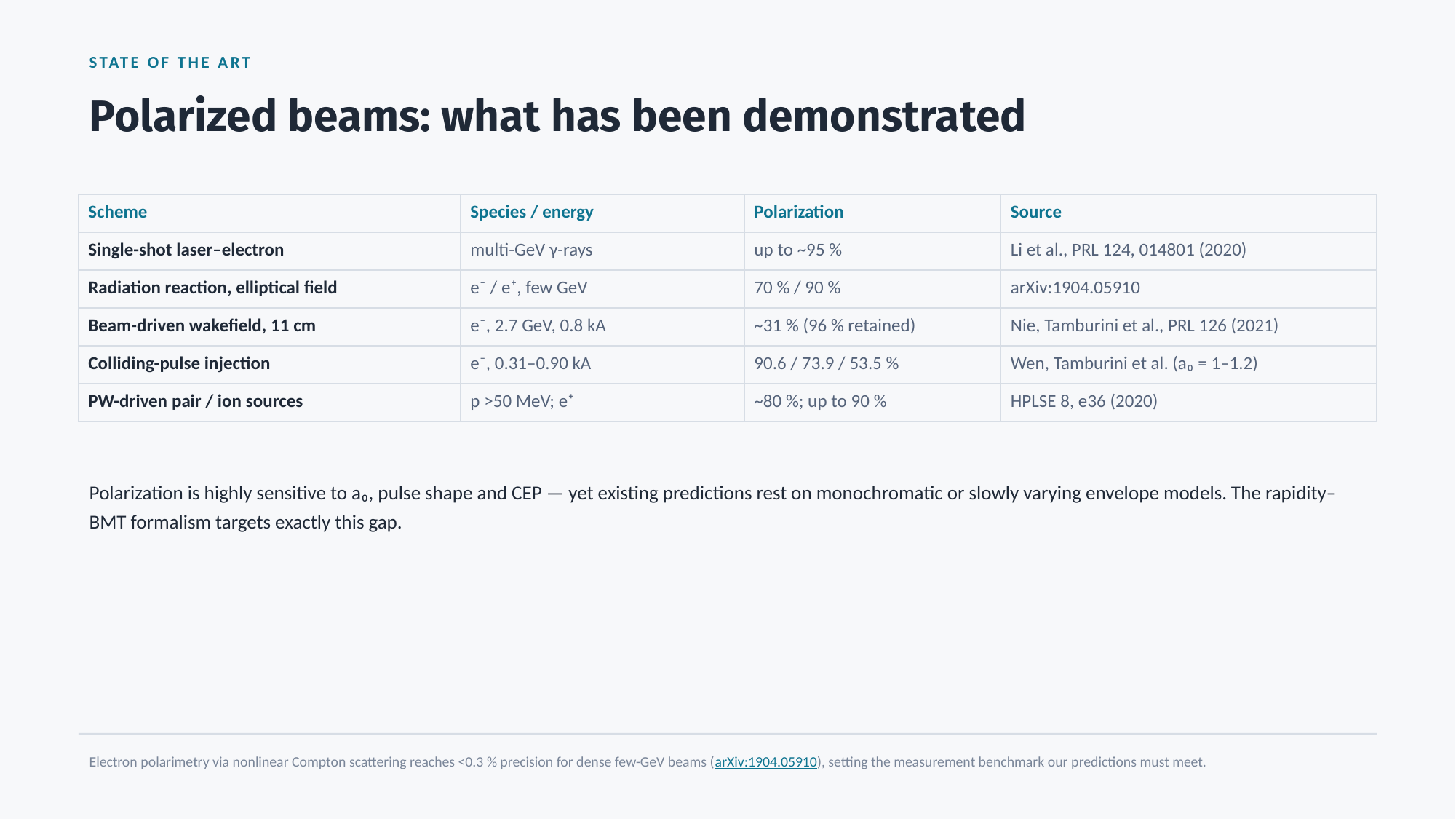

STATE OF THE ART
Polarized beams: what has been demonstrated
| Scheme | Species / energy | Polarization | Source |
| --- | --- | --- | --- |
| Single-shot laser–electron | multi-GeV γ-rays | up to ~95 % | Li et al., PRL 124, 014801 (2020) |
| Radiation reaction, elliptical field | e⁻ / e⁺, few GeV | 70 % / 90 % | arXiv:1904.05910 |
| Beam-driven wakefield, 11 cm | e⁻, 2.7 GeV, 0.8 kA | ~31 % (96 % retained) | Nie, Tamburini et al., PRL 126 (2021) |
| Colliding-pulse injection | e⁻, 0.31–0.90 kA | 90.6 / 73.9 / 53.5 % | Wen, Tamburini et al. (a₀ = 1–1.2) |
| PW-driven pair / ion sources | p >50 MeV; e⁺ | ~80 %; up to 90 % | HPLSE 8, e36 (2020) |
Polarization is highly sensitive to a₀, pulse shape and CEP — yet existing predictions rest on monochromatic or slowly varying envelope models. The rapidity–BMT formalism targets exactly this gap.

Electron polarimetry via nonlinear Compton scattering reaches <0.3 % precision for dense few-GeV beams (arXiv:1904.05910), setting the measurement benchmark our predictions must meet.